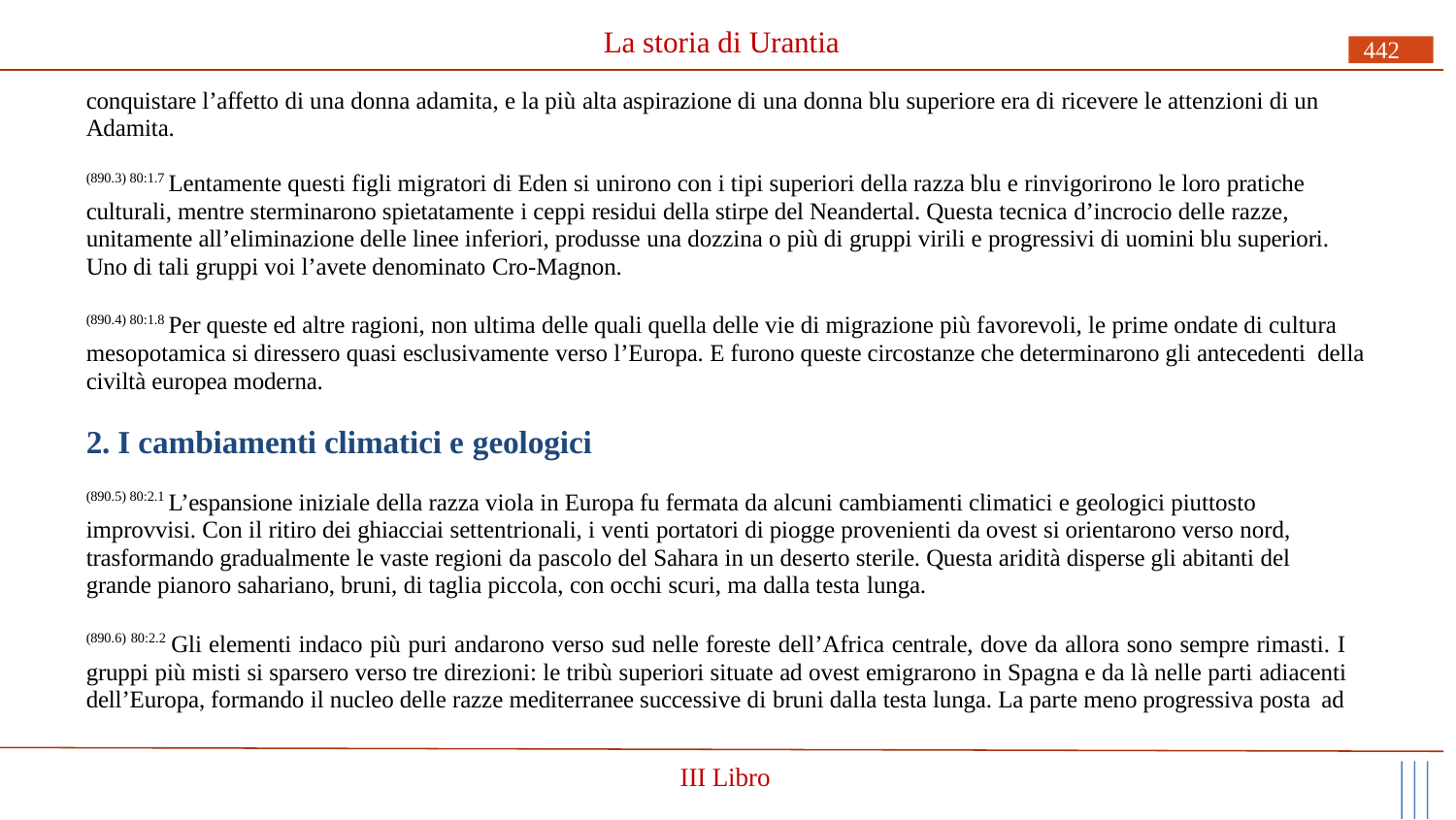

# La storia di Urantia
442

conquistare l’affetto di una donna adamita, e la più alta aspirazione di una donna blu superiore era di ricevere le attenzioni di un  Adamita.

(890.3) 80:1.7 Lentamente questi figli migratori di Eden si unirono con i tipi superiori della razza blu e rinvigorirono le loro pratiche  culturali, mentre sterminarono spietatamente i ceppi residui della stirpe del Neandertal. Questa tecnica d’incrocio delle razze,  unitamente all’eliminazione delle linee inferiori, produsse una dozzina o più di gruppi virili e progressivi di uomini blu superiori.  Uno di tali gruppi voi l’avete denominato Cro-Magnon.

(890.4) 80:1.8 Per queste ed altre ragioni, non ultima delle quali quella delle vie di migrazione più favorevoli, le prime ondate di cultura  mesopotamica si diressero quasi esclusivamente verso l’Europa. E furono queste circostanze che determinarono gli antecedenti  della civiltà europea moderna.

2. I cambiamenti climatici e geologici
(890.5) 80:2.1 L’espansione iniziale della razza viola in Europa fu fermata da alcuni cambiamenti climatici e geologici piuttosto  improvvisi. Con il ritiro dei ghiacciai settentrionali, i venti portatori di piogge provenienti da ovest si orientarono verso nord,  trasformando gradualmente le vaste regioni da pascolo del Sahara in un deserto sterile. Questa aridità disperse gli abitanti del  grande pianoro sahariano, bruni, di taglia piccola, con occhi scuri, ma dalla testa lunga.

(890.6) 80:2.2 Gli elementi indaco più puri andarono verso sud nelle foreste dell’Africa centrale, dove da allora sono sempre rimasti. I  gruppi più misti si sparsero verso tre direzioni: le tribù superiori situate ad ovest emigrarono in Spagna e da là nelle parti adiacenti  dell’Europa, formando il nucleo delle razze mediterranee successive di bruni dalla testa lunga. La parte meno progressiva posta ad

III Libro